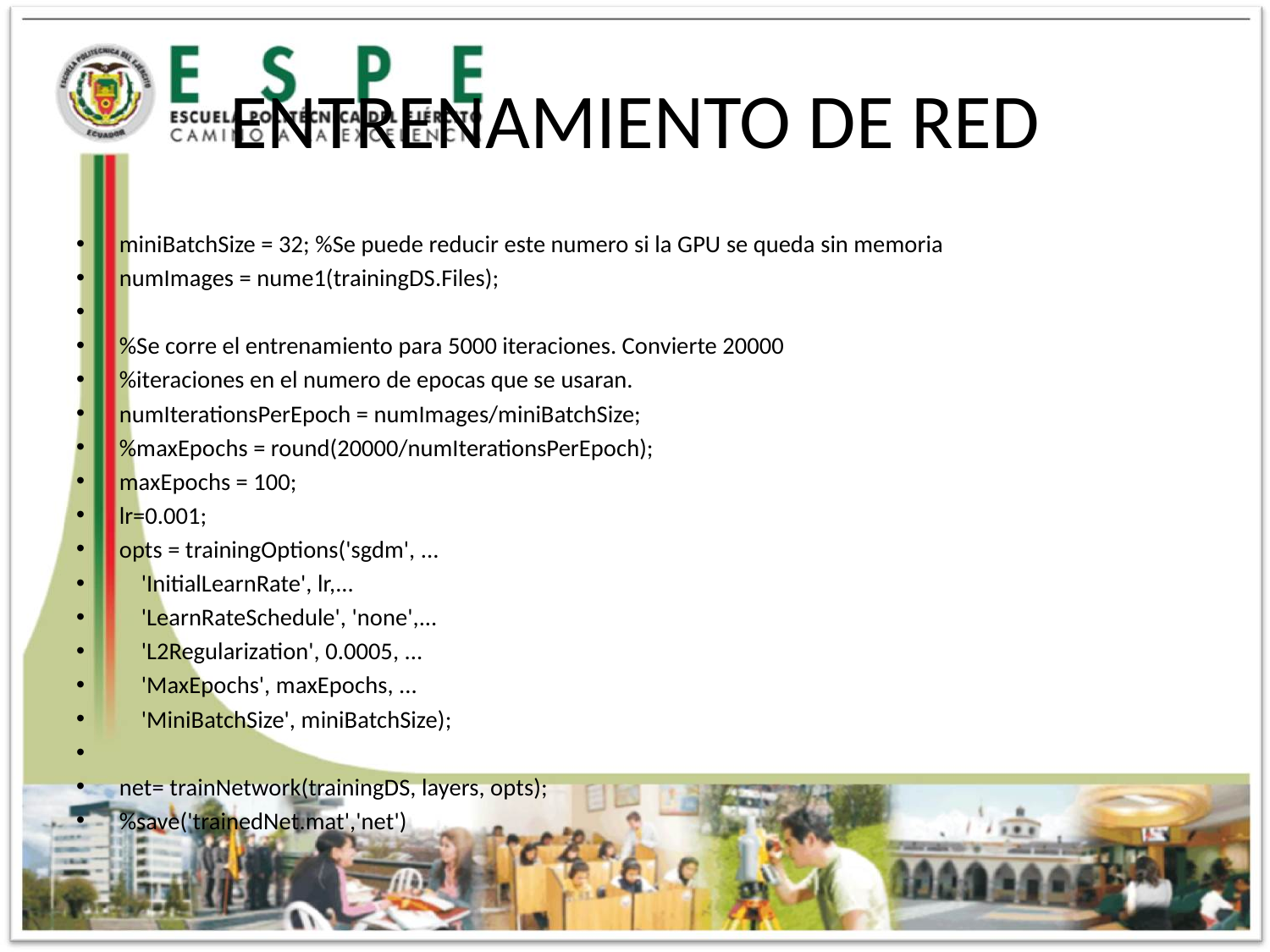

# ENTRENAMIENTO DE RED
miniBatchSize = 32; %Se puede reducir este numero si la GPU se queda sin memoria
numImages = nume1(trainingDS.Files);

%Se corre el entrenamiento para 5000 iteraciones. Convierte 20000
%iteraciones en el numero de epocas que se usaran.
numIterationsPerEpoch = numImages/miniBatchSize;
%maxEpochs = round(20000/numIterationsPerEpoch);
maxEpochs = 100;
lr=0.001;
opts = trainingOptions('sgdm', ...
    'InitialLearnRate', lr,...
    'LearnRateSchedule', 'none',...
    'L2Regularization', 0.0005, ...
    'MaxEpochs', maxEpochs, ...
    'MiniBatchSize', miniBatchSize);

net= trainNetwork(trainingDS, layers, opts);
%save('trainedNet.mat','net')